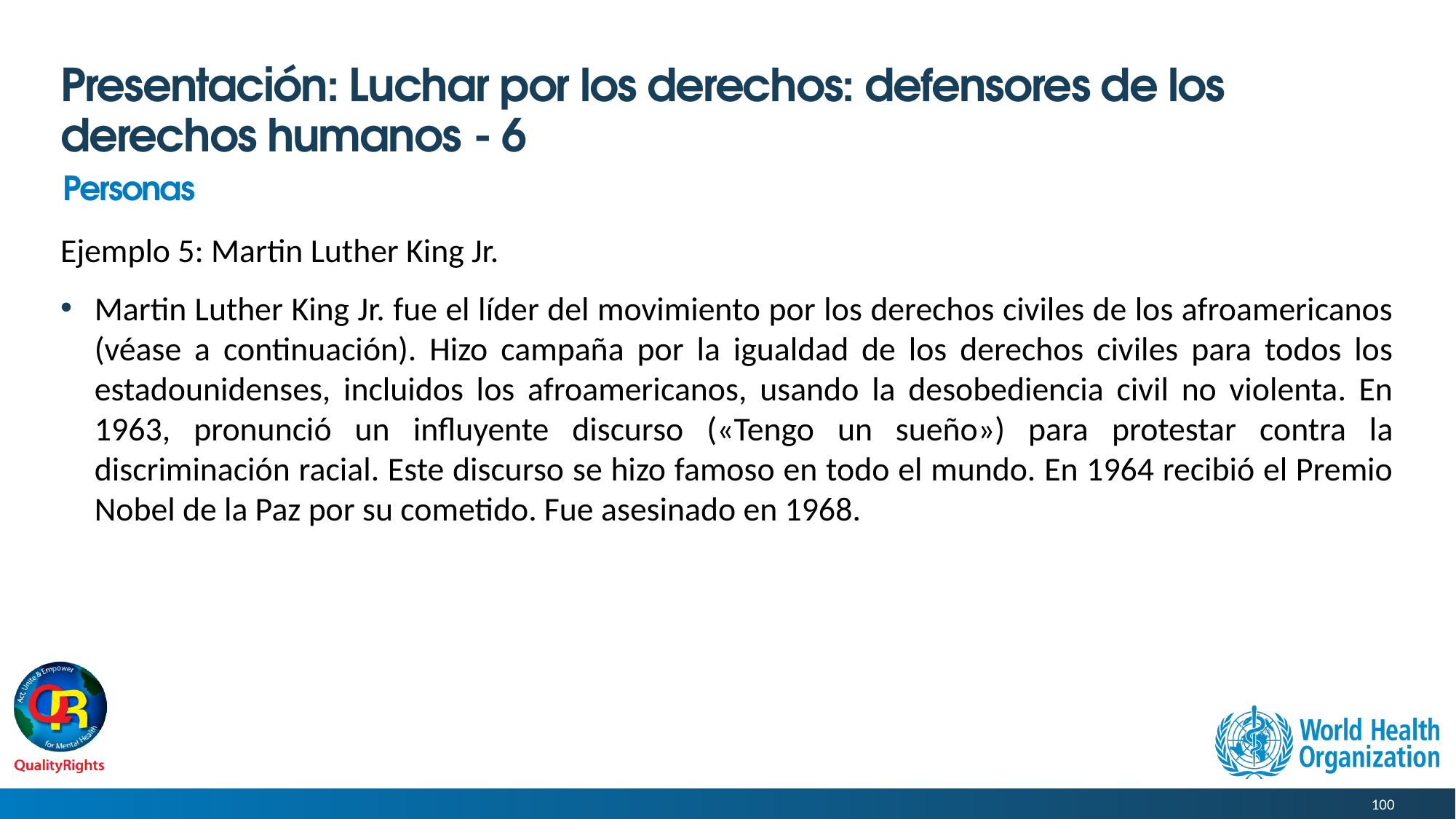

# Presentación: Luchar por los derechos: defensores de los derechos humanos - 6
Personas
Ejemplo 5: Martin Luther King Jr.
Martin Luther King Jr. fue el líder del movimiento por los derechos civiles de los afroamericanos (véase a continuación). Hizo campaña por la igualdad de los derechos civiles para todos los estadounidenses, incluidos los afroamericanos, usando la desobediencia civil no violenta. En 1963, pronunció un influyente discurso («Tengo un sueño») para protestar contra la discriminación racial. Este discurso se hizo famoso en todo el mundo. En 1964 recibió el Premio Nobel de la Paz por su cometido. Fue asesinado en 1968.

100